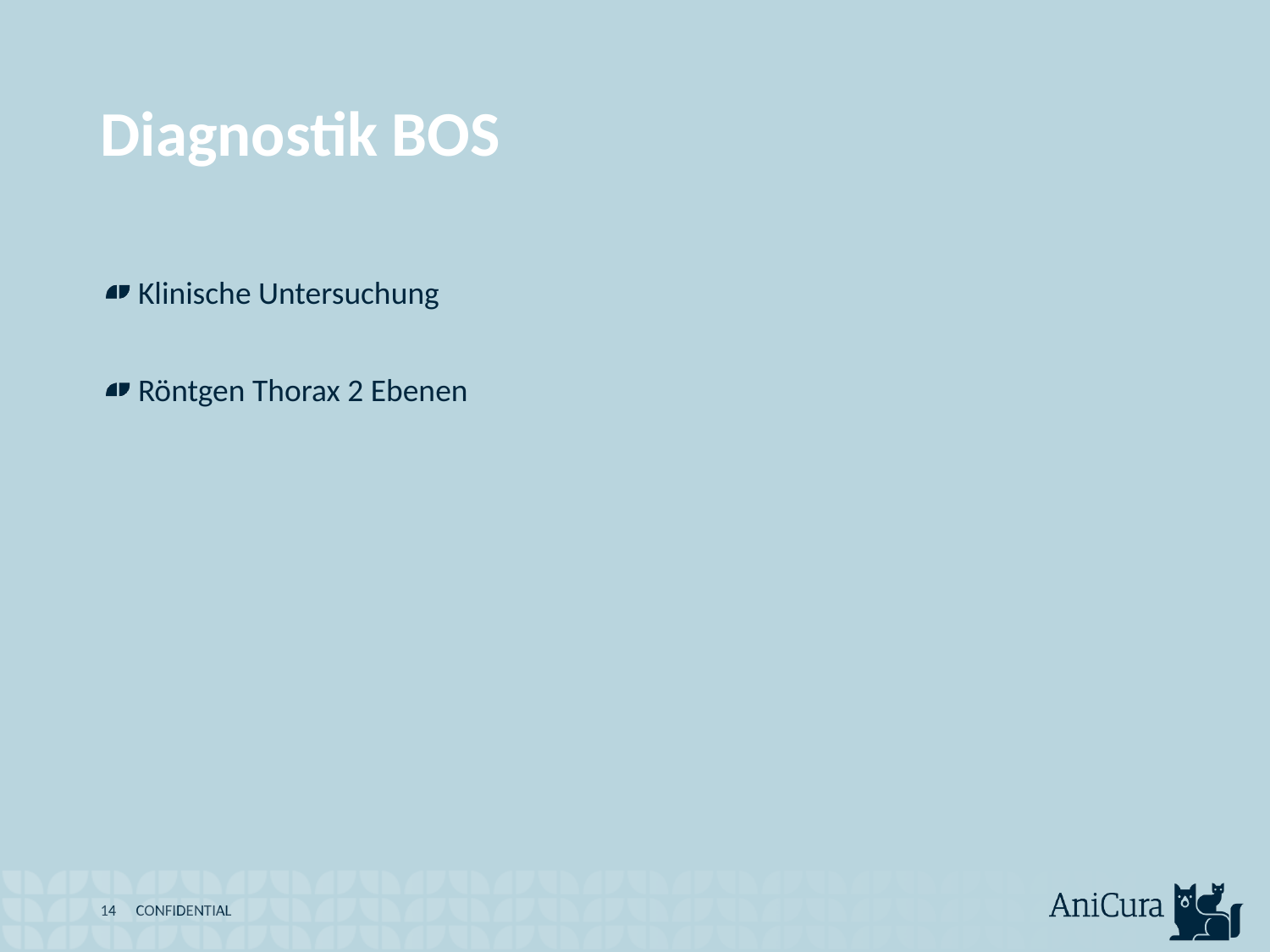

# Diagnostik BOS
Klinische Untersuchung

Röntgen Thorax 2 Ebenen